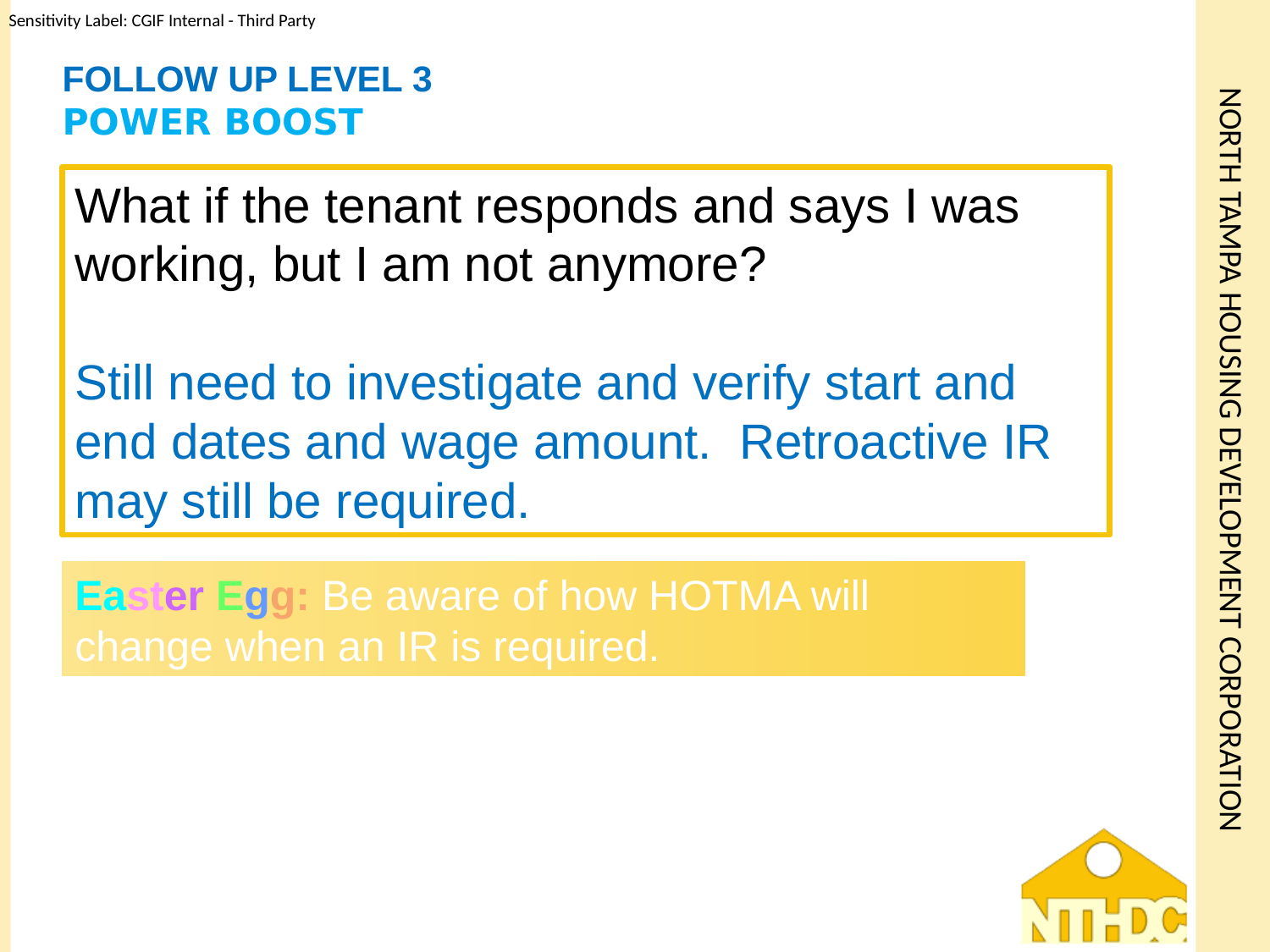

# Follow Up Level 3 POWER BOOST
What if the tenant responds and says I was working, but I am not anymore?

Still need to investigate and verify start and end dates and wage amount.  Retroactive IR may still be required.
Easter Egg: Be aware of how HOTMA will change when an IR is required.